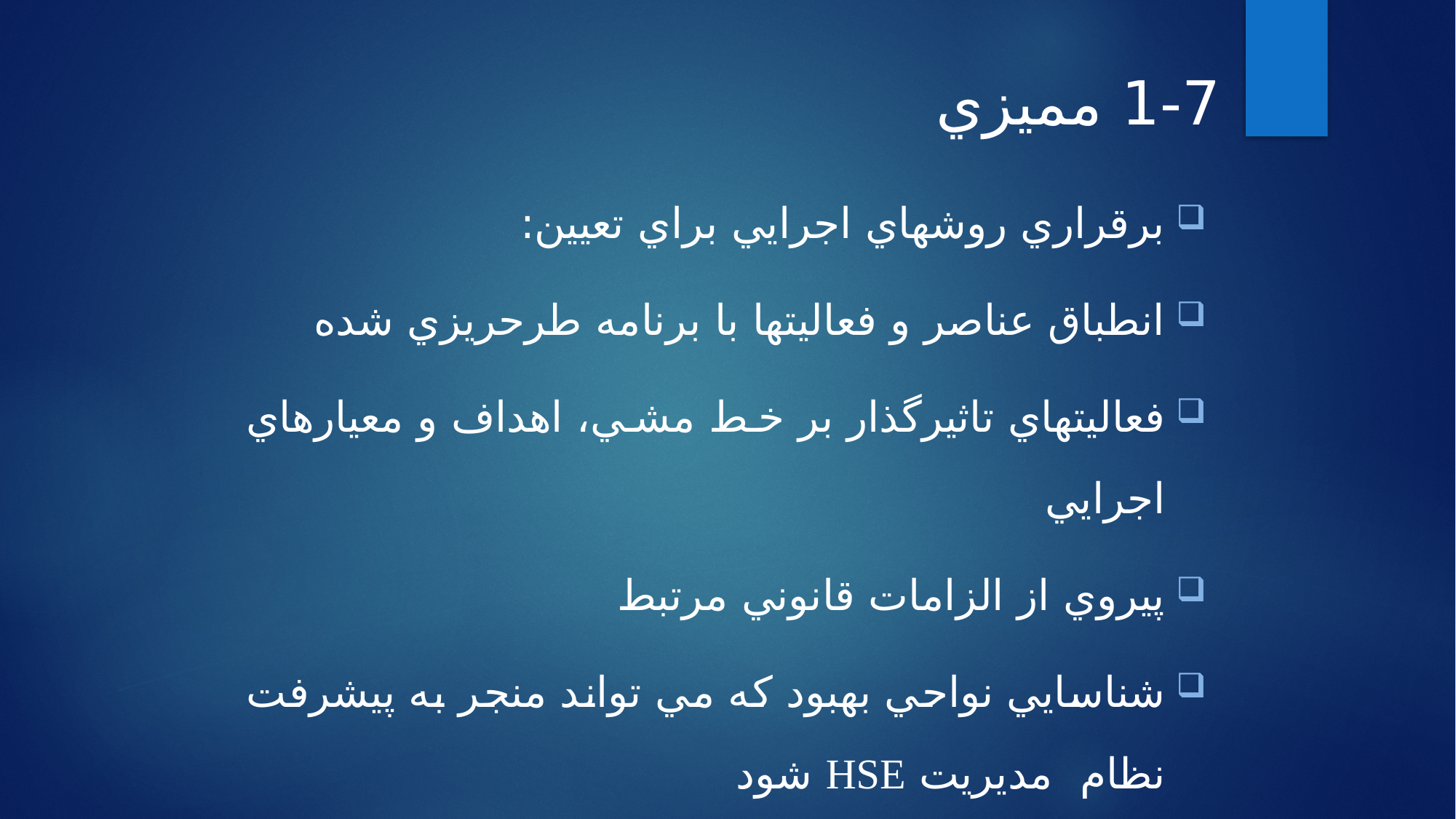

# 1-7 مميزي
برقراري روشهاي اجرايي براي تعيين:
انطباق عناصر و فعاليتها با برنامه طرحريزي شده
فعاليتهاي تاثيرگذار بر خط مشي، اهداف و معيارهاي اجرايي
پيروي از الزامات قانوني مرتبط
شناسايي نواحي بهبود كه مي تواند منجر به پيشرفت نظام  مديريت HSE شود